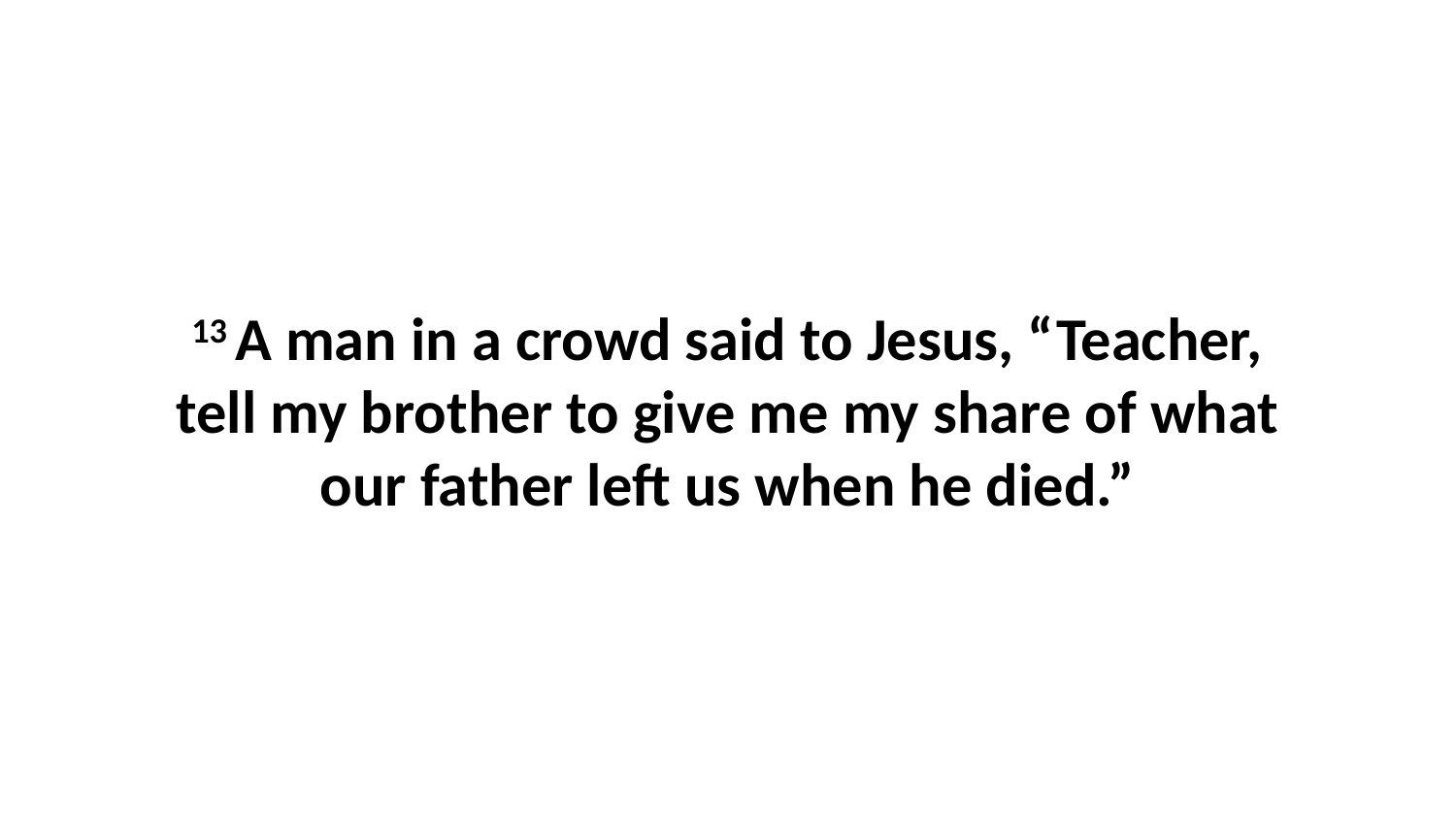

13 A man in a crowd said to Jesus, “Teacher, tell my brother to give me my share of what our father left us when he died.”